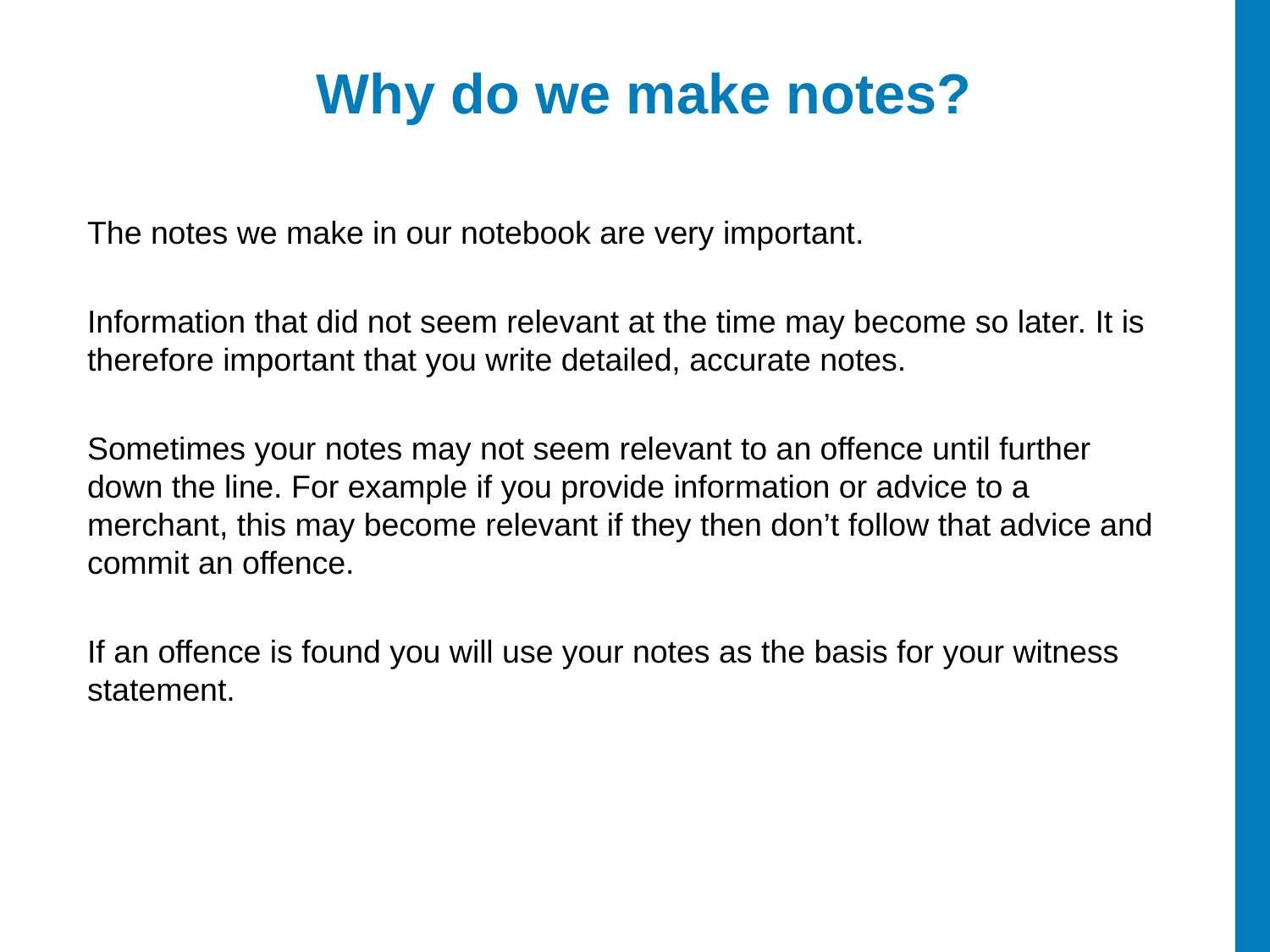

# Why do we make notes?
The notes we make in our notebook are very important.

Information that did not seem relevant at the time may become so later. It is therefore important that you write detailed, accurate notes.

Sometimes your notes may not seem relevant to an offence until further down the line. For example if you provide information or advice to a merchant, this may become relevant if they then don’t follow that advice and commit an offence.

If an offence is found you will use your notes as the basis for your witness statement.